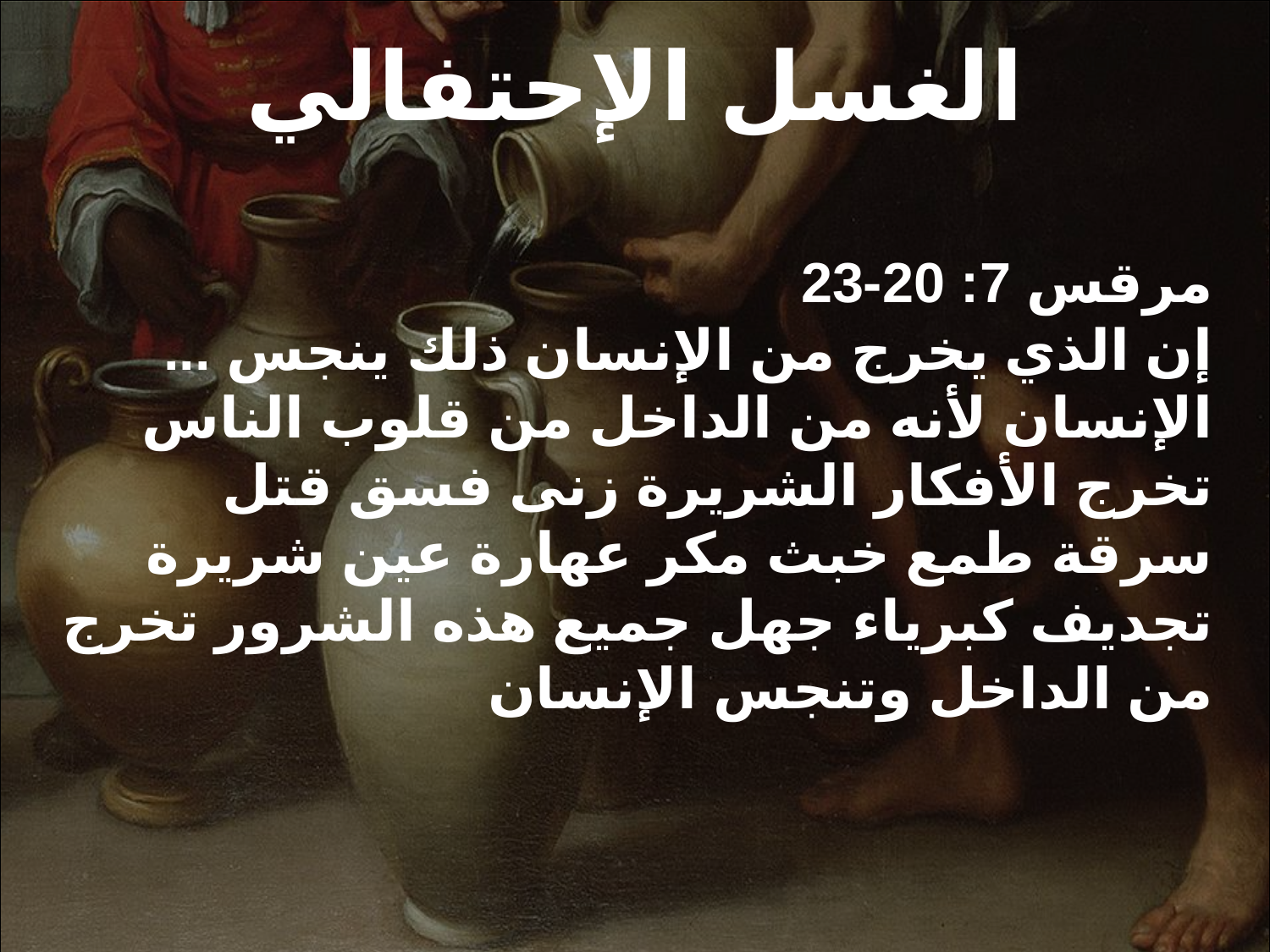

الغسل الإحتفالي

مرقس 7: 20-23
... إن الذي يخرج من الإنسان ذلك ينجس الإنسان لأنه من الداخل من قلوب الناس تخرج الأفكار الشريرة زنى فسق قتل سرقة طمع خبث مكر عهارة عين شريرة تجديف كبرياء جهل جميع هذه الشرور تخرج من الداخل وتنجس الإنسان